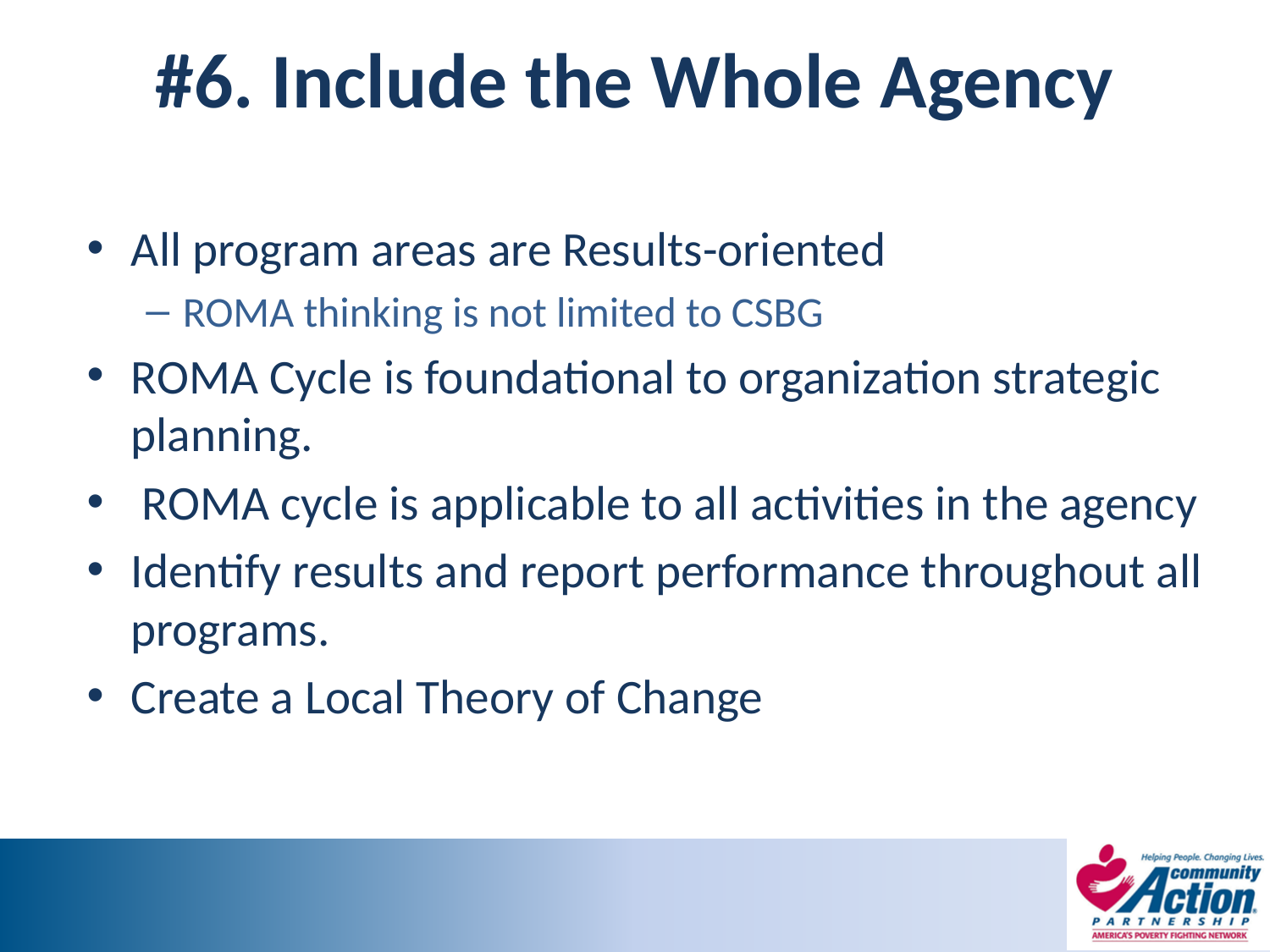

# #6. Include the Whole Agency
All program areas are Results-oriented
ROMA thinking is not limited to CSBG
ROMA Cycle is foundational to organization strategic planning.
 ROMA cycle is applicable to all activities in the agency
Identify results and report performance throughout all programs.
Create a Local Theory of Change